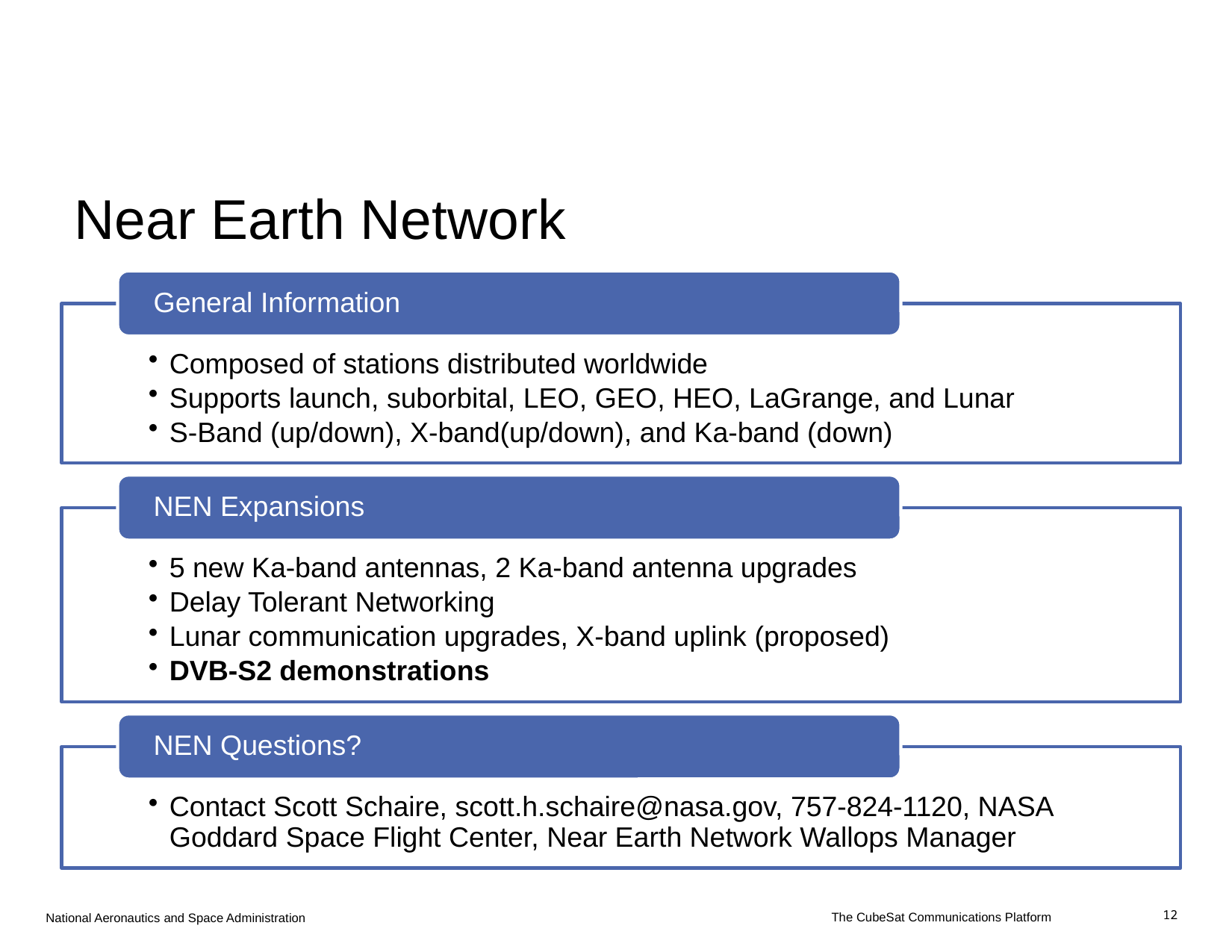

# Near Earth Network
Composed of stations distributed worldwide
Supports launch, suborbital, LEO, GEO, HEO, LaGrange, and Lunar
S-Band (up/down), X-band(up/down), and Ka-band (down)
General Information
5 new Ka-band antennas, 2 Ka-band antenna upgrades
Delay Tolerant Networking
Lunar communication upgrades, X-band uplink (proposed)
DVB-S2 demonstrations
NEN Expansions
Contact Scott Schaire, scott.h.schaire@nasa.gov, 757-824-1120, NASA Goddard Space Flight Center, Near Earth Network Wallops Manager
NEN Questions?
The CubeSat Communications Platform
12